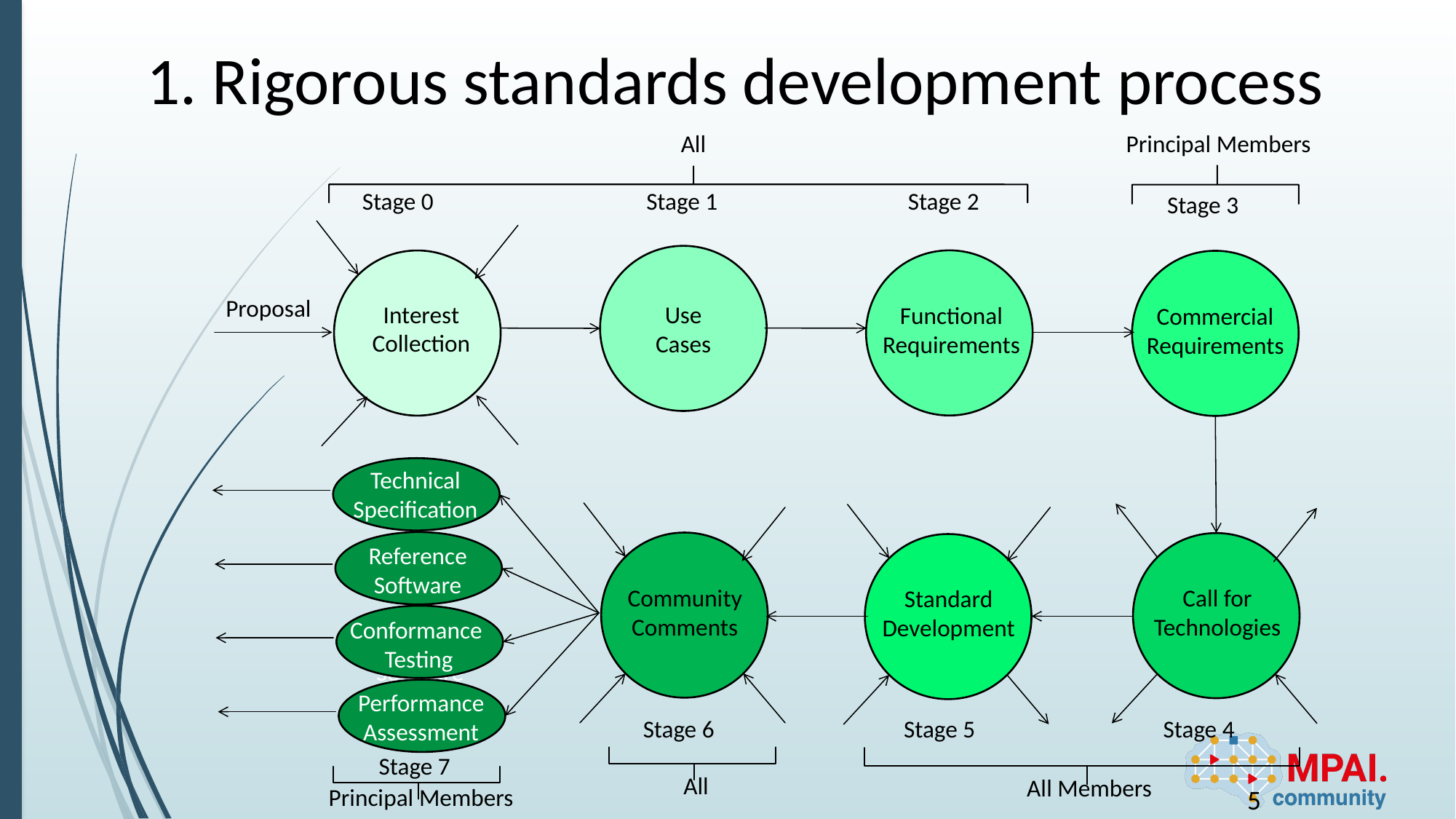

1. Rigorous standards development process

Principal Members
All
Stage 0
Stage 1
Stage 2
Stage 3
Use Cases

Proposal
Interest
Collection
Functional
Requirements
Commercial
Requirements

Technical
Specification

Reference
Software

Call for
Technologies
Community
Comments
Standard
Development

Conformance
Testing
Reference
Software

Performance
Assessment

Stage 6
Stage 5
Stage 4
Stage 7
All
All Members
Principal Members
5